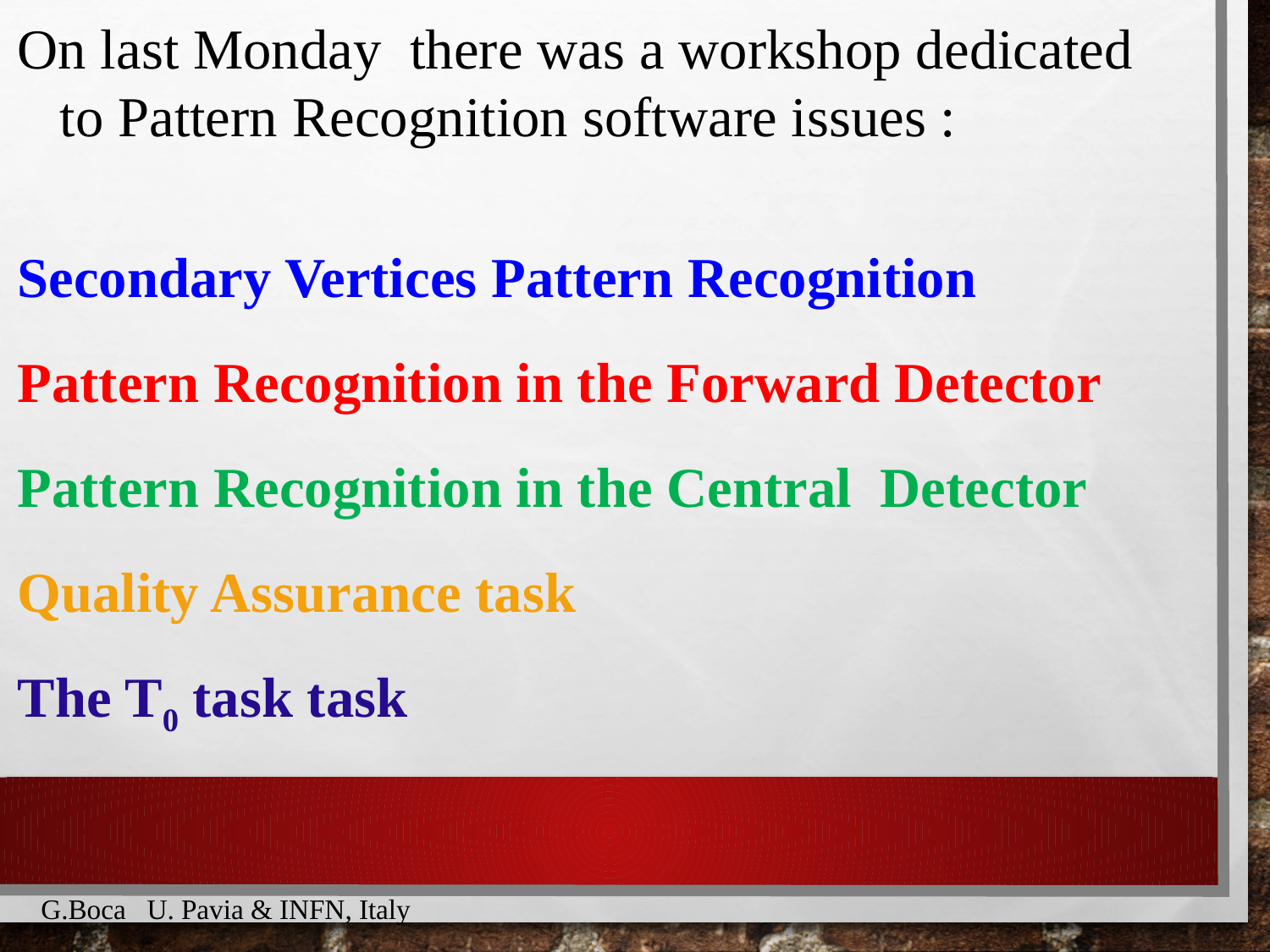

On last Monday  there was a workshop dedicated
   to Pattern Recognition software issues :
Secondary Vertices Pattern Recognition
Pattern Recognition in the Forward Detector
Pattern Recognition in the Central  Detector
Quality Assurance task
The T0 task task
G.Boca   U. Pavia & INFN, Italy